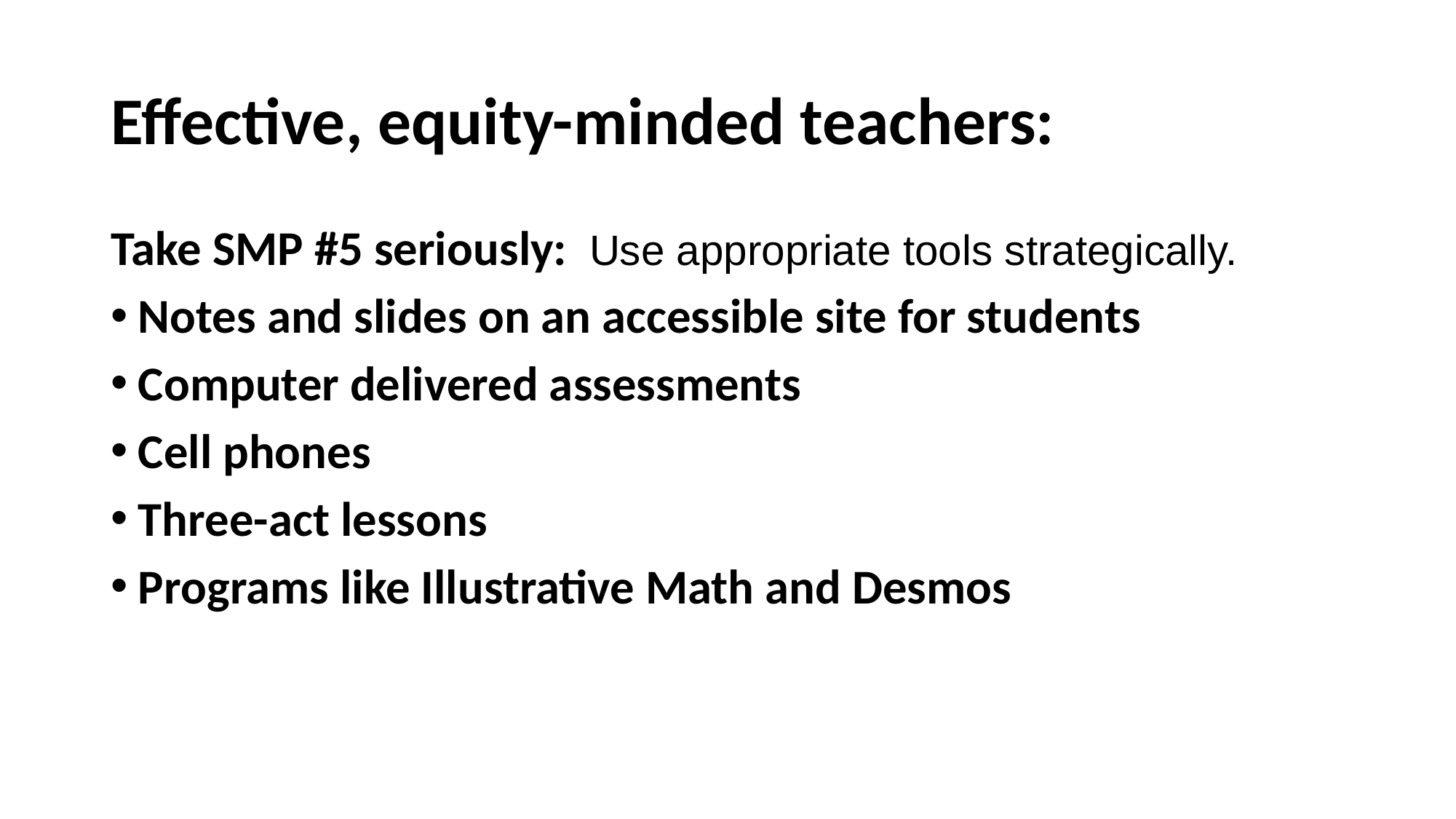

# Effective, equity-minded teachers:
Take SMP #5 seriously:  Use appropriate tools strategically.
Notes and slides on an accessible site for students
Computer delivered assessments
Cell phones
Three-act lessons
Programs like Illustrative Math and Desmos